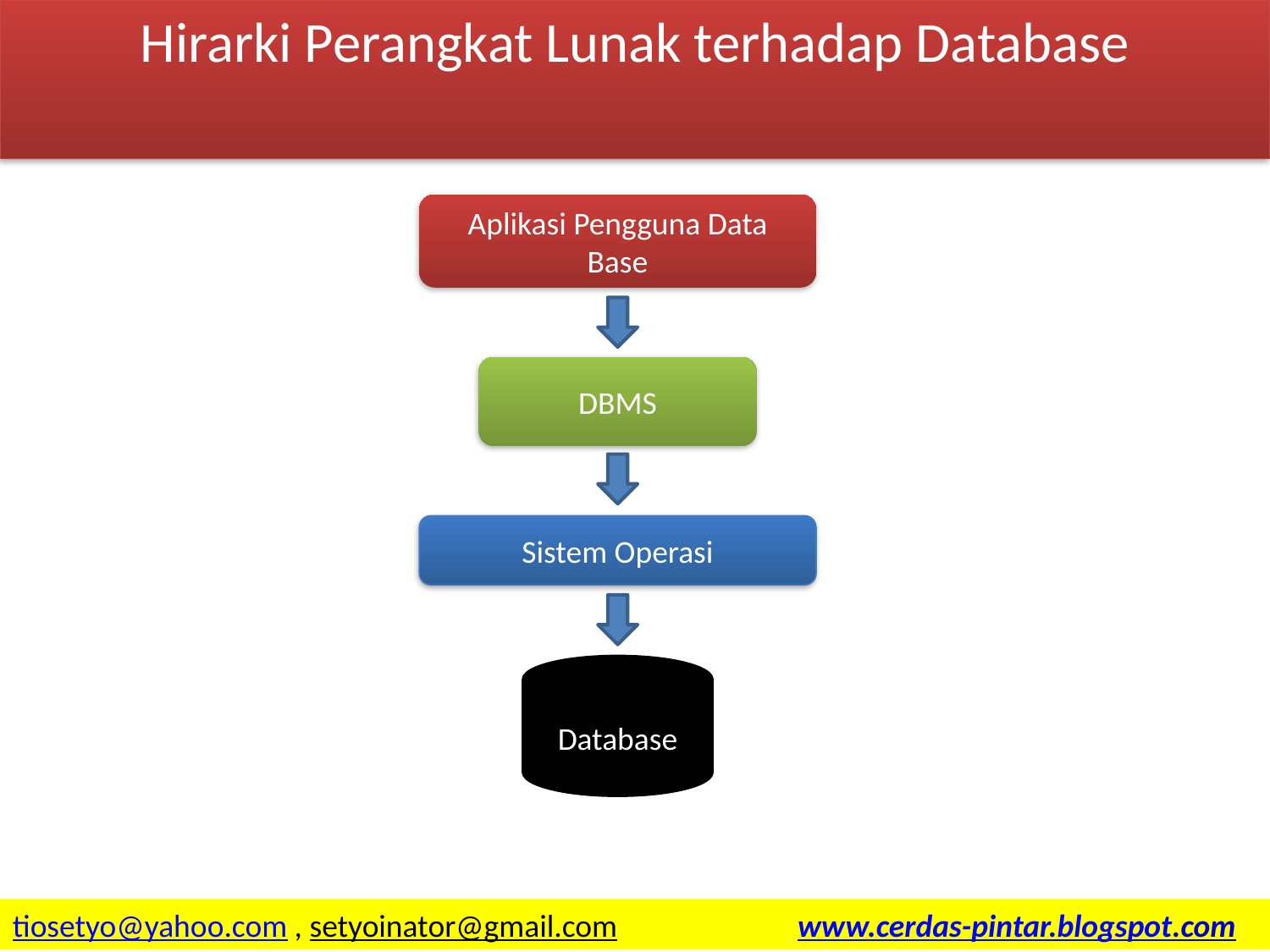

Hirarki Perangkat Lunak terhadap Database

Aplikasi Pengguna Data Base

DBMS

Sistem Operasi

Database
3/31/2015
12
tiosetyo@yahoo.com , setyoinator@gmail.com                         www.cerdas-pintar.blogspot.com